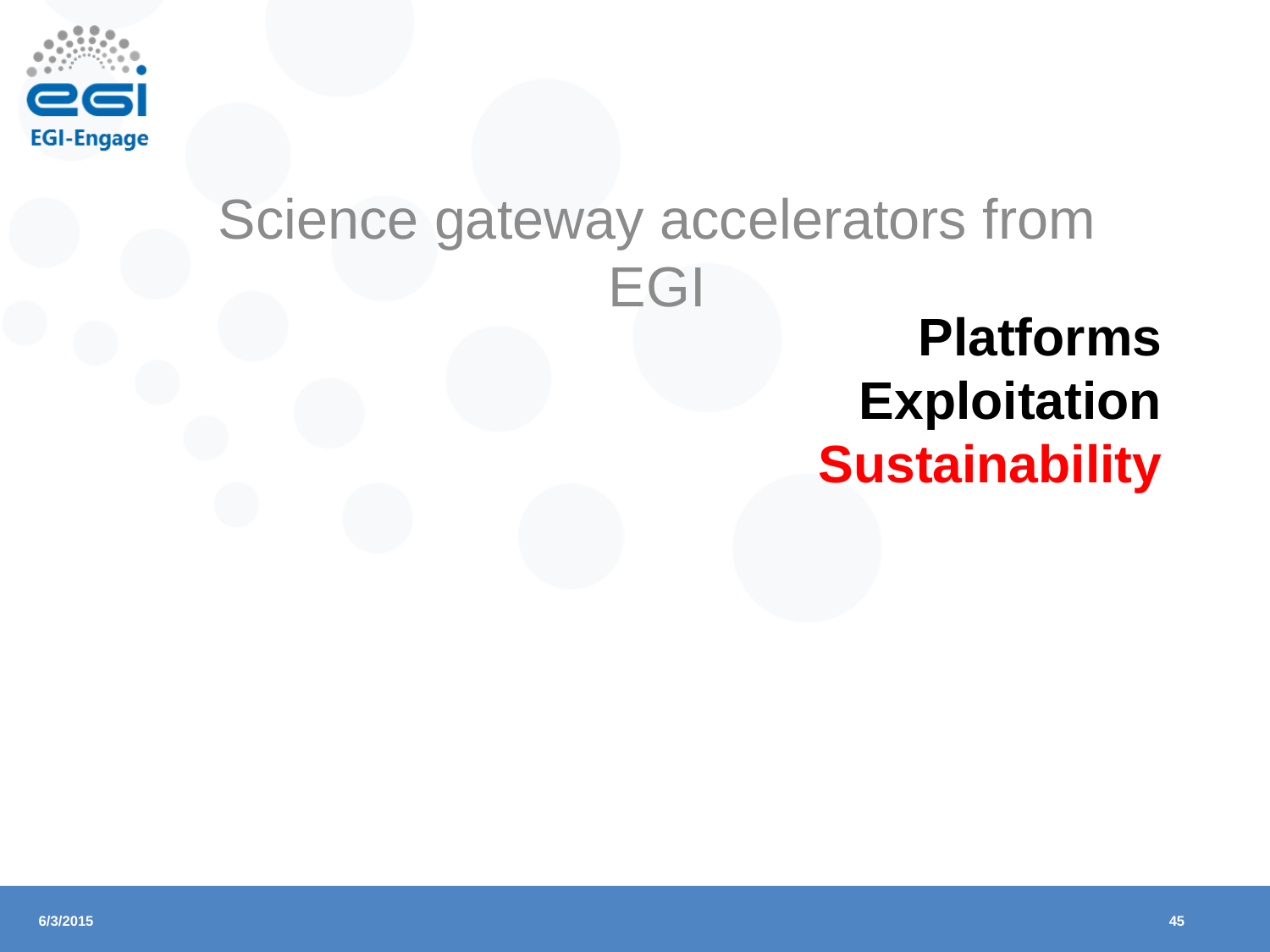

Science gateway accelerators from EGI
# Platforms Exploitation Sustainability